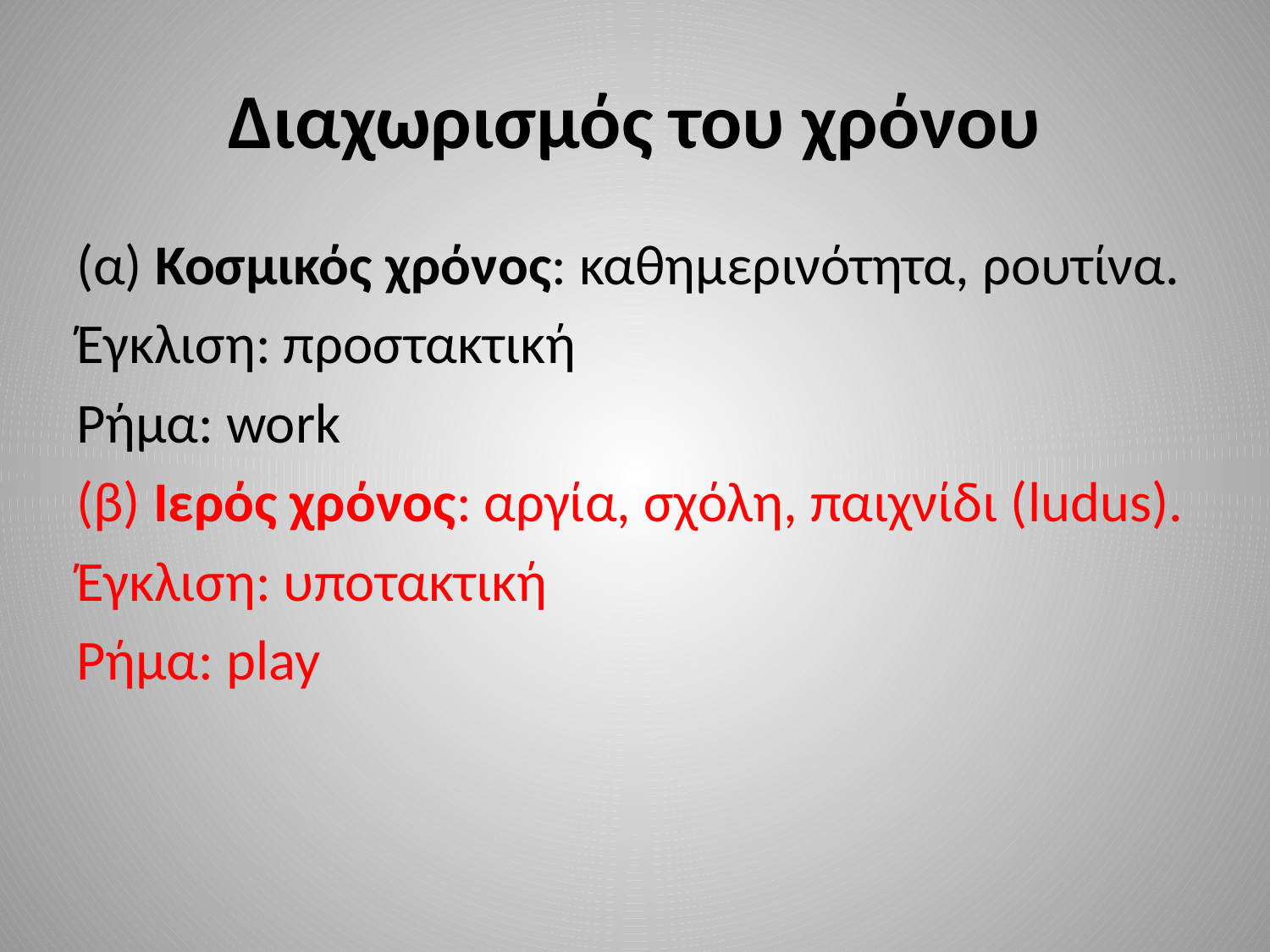

# Διαχωρισμός του χρόνου
(α) Κοσμικός χρόνος: καθημερινότητα, ρουτίνα.
Έγκλιση: προστακτική
Ρήμα: work
(β) Ιερός χρόνος: αργία, σχόλη, παιχνίδι (ludus).
Έγκλιση: υποτακτική
Ρήμα: play